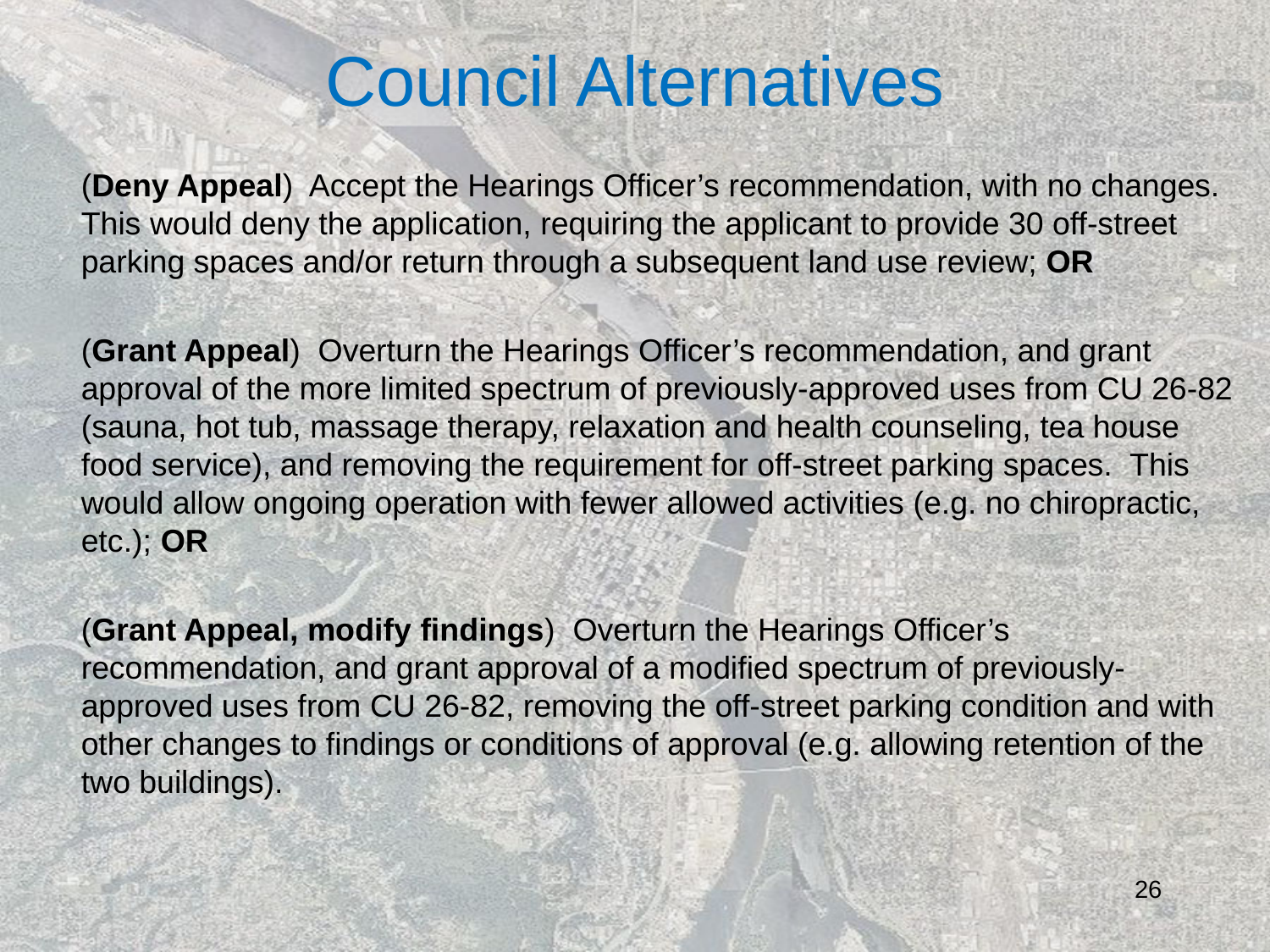

Council Alternatives
(Deny Appeal)  Accept the Hearings Officer’s recommendation, with no changes.  This would deny the application, requiring the applicant to provide 30 off-street parking spaces and/or return through a subsequent land use review; OR

(Grant Appeal)  Overturn the Hearings Officer’s recommendation, and grant approval of the more limited spectrum of previously-approved uses from CU 26-82 (sauna, hot tub, massage therapy, relaxation and health counseling, tea house food service), and removing the requirement for off-street parking spaces.  This would allow ongoing operation with fewer allowed activities (e.g. no chiropractic, etc.); OR

(Grant Appeal, modify findings)  Overturn the Hearings Officer’s recommendation, and grant approval of a modified spectrum of previously-approved uses from CU 26-82, removing the off-street parking condition and with other changes to findings or conditions of approval (e.g. allowing retention of the two buildings).

26